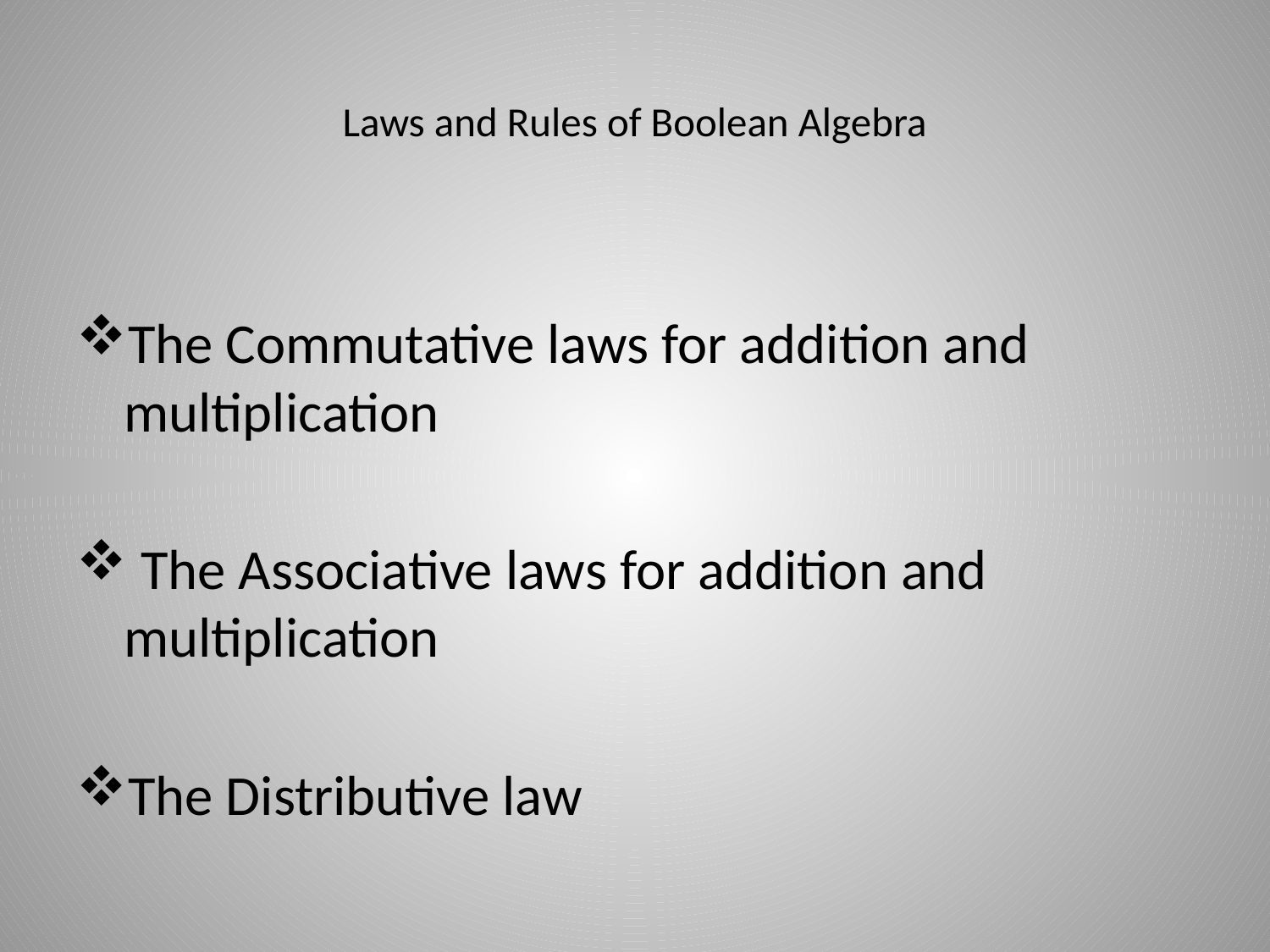

# Laws and Rules of Boolean Algebra

The Commutative laws for addition and multiplication

 The Associative laws for addition and multiplication

The Distributive law